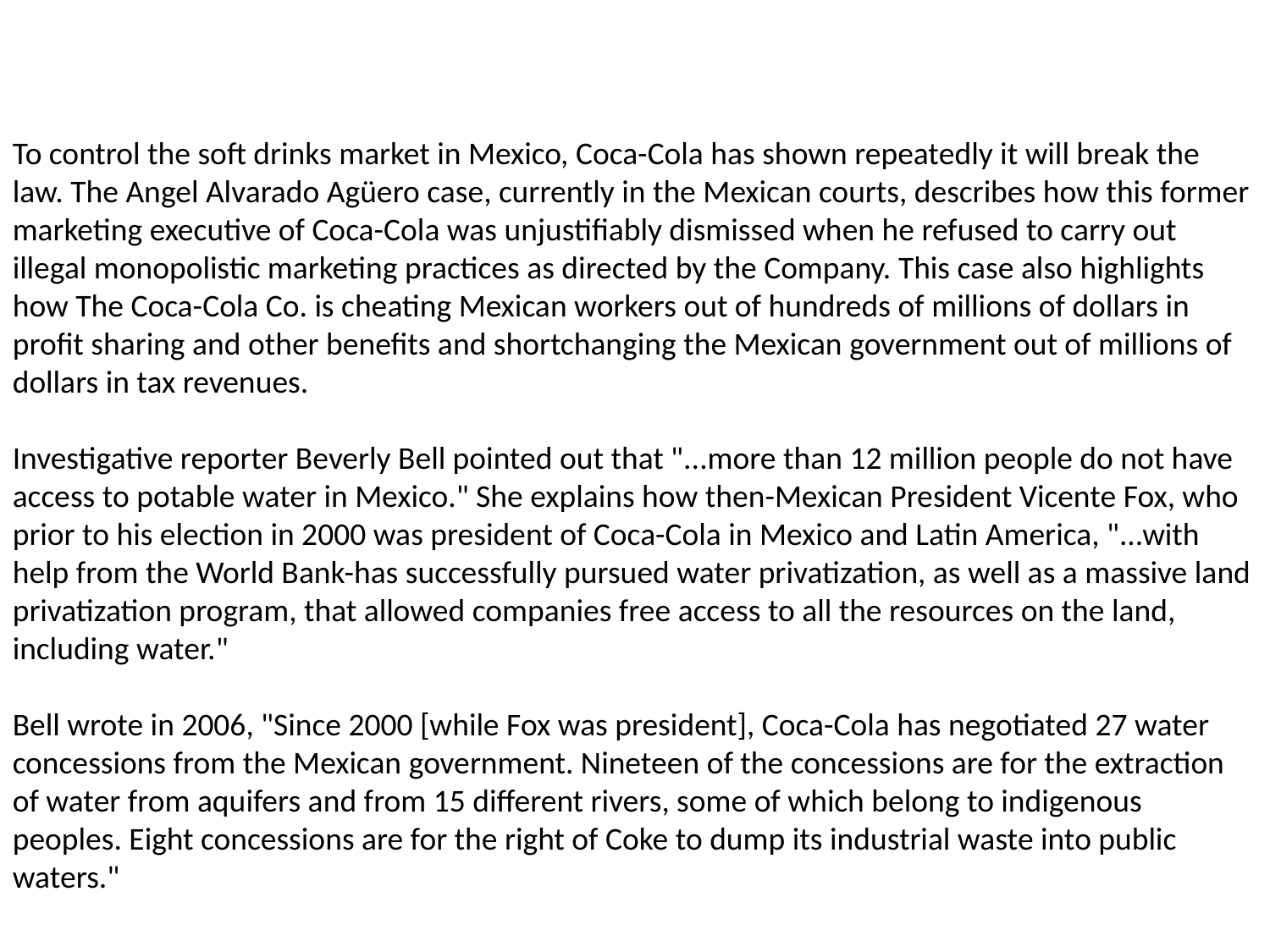

To control the soft drinks market in Mexico, Coca-Cola has shown repeatedly it will break the law. The Angel Alvarado Agüero case, currently in the Mexican courts, describes how this former marketing executive of Coca-Cola was unjustifiably dismissed when he refused to carry out illegal monopolistic marketing practices as directed by the Company. This case also highlights how The Coca-Cola Co. is cheating Mexican workers out of hundreds of millions of dollars in profit sharing and other benefits and shortchanging the Mexican government out of millions of dollars in tax revenues.

Investigative reporter Beverly Bell pointed out that "...more than 12 million people do not have access to potable water in Mexico." She explains how then-Mexican President Vicente Fox, who prior to his election in 2000 was president of Coca-Cola in Mexico and Latin America, "...with help from the World Bank-has successfully pursued water privatization, as well as a massive land privatization program, that allowed companies free access to all the resources on the land, including water."

Bell wrote in 2006, "Since 2000 [while Fox was president], Coca-Cola has negotiated 27 water concessions from the Mexican government. Nineteen of the concessions are for the extraction of water from aquifers and from 15 different rivers, some of which belong to indigenous peoples. Eight concessions are for the right of Coke to dump its industrial waste into public waters."